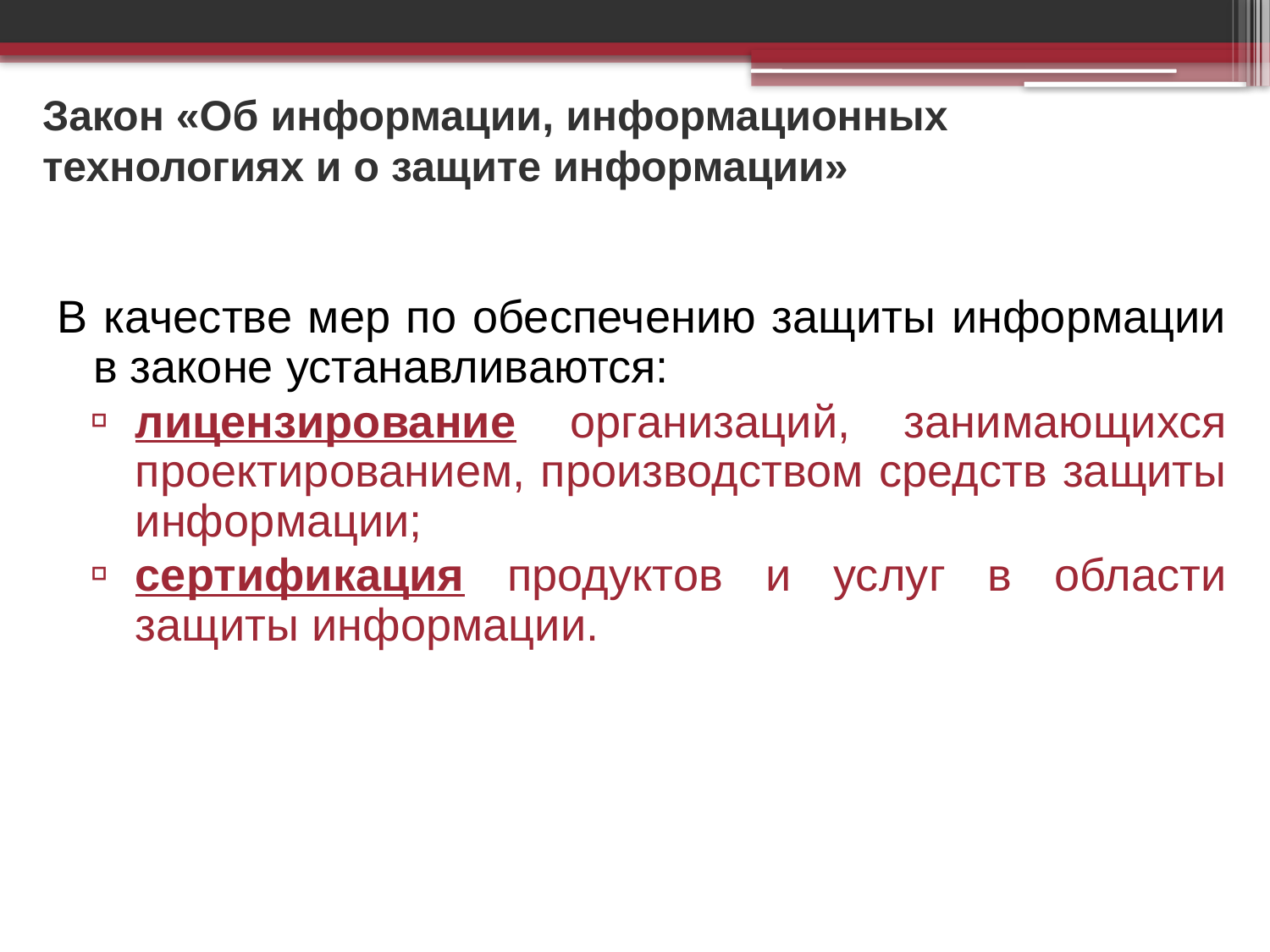

# Закон «Об информации, информационных технологиях и о защите информации»
В качестве мер по обеспечению защиты информации в законе устанавливаются:
лицензирование организаций, занимающихся проектированием, производством средств защиты информации;
сертификация продуктов и услуг в области защиты информации.